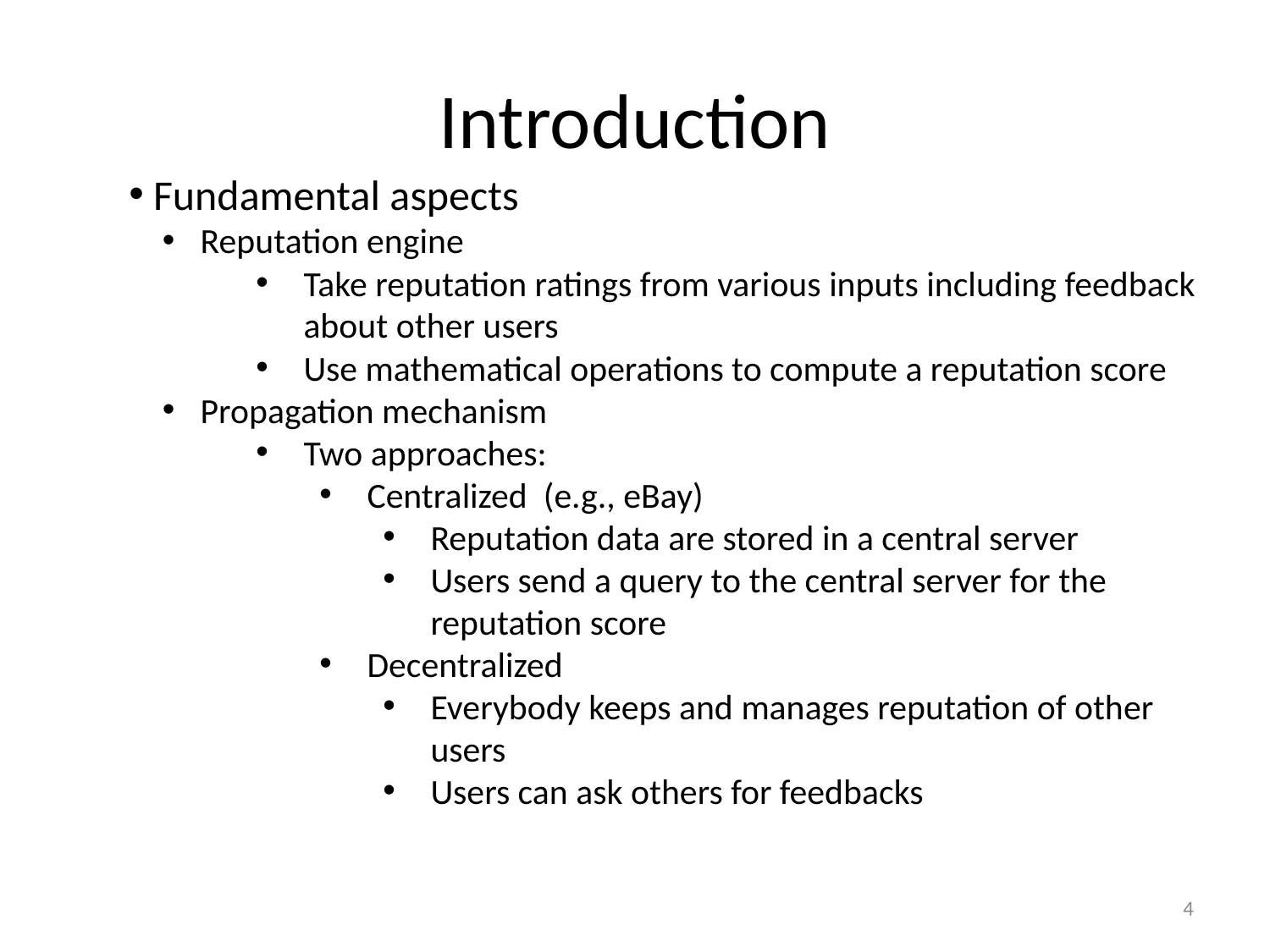

# Introduction
 Fundamental aspects
 Reputation engine
Take reputation ratings from various inputs including feedback about other users
Use mathematical operations to compute a reputation score
 Propagation mechanism
Two approaches:
Centralized  (e.g., eBay)
Reputation data are stored in a central server
Users send a query to the central server for the reputation score
Decentralized
Everybody keeps and manages reputation of other users
Users can ask others for feedbacks

4